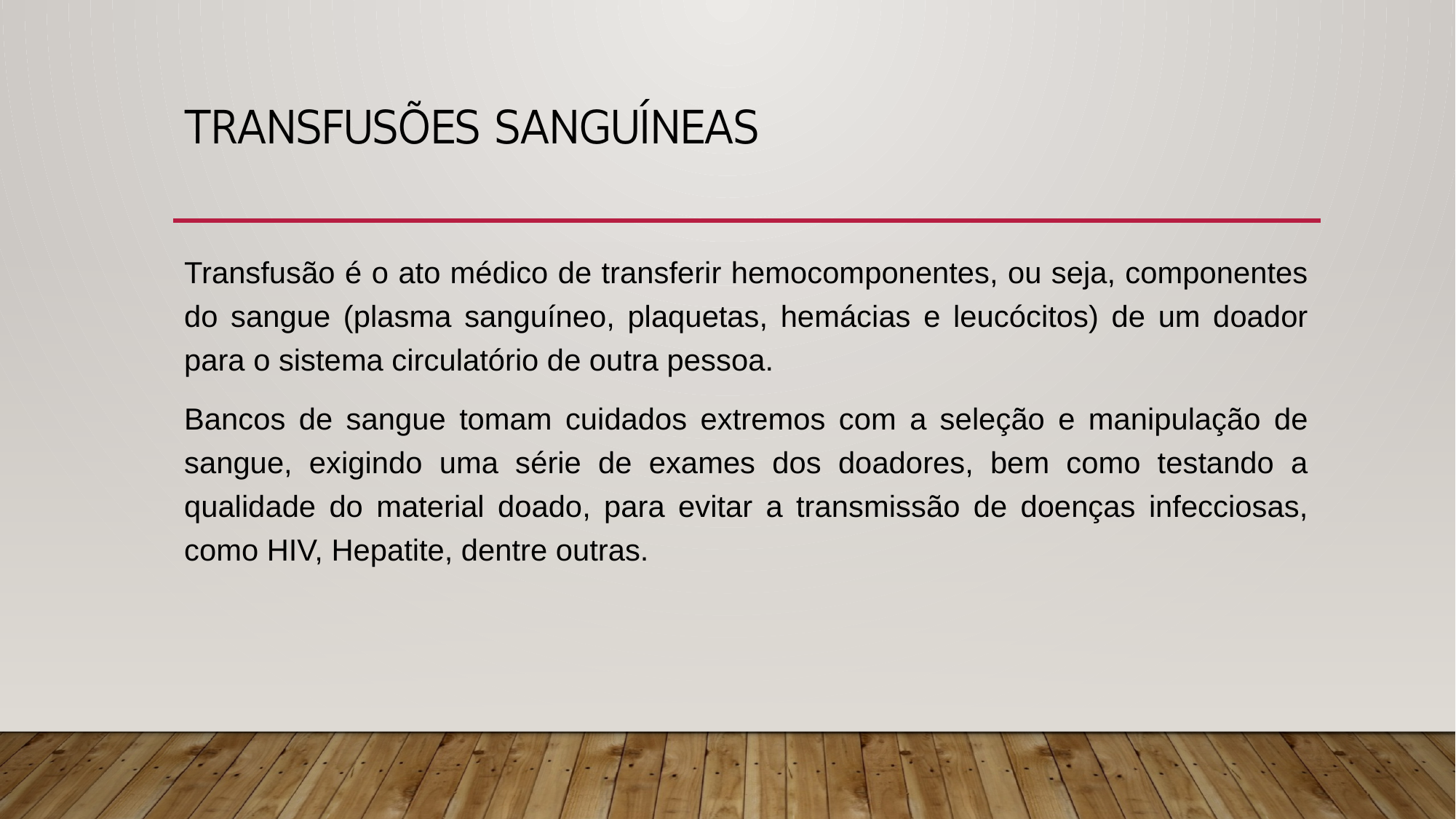

# Transfusões sanguíneas
Transfusão é o ato médico de transferir hemocomponentes, ou seja, componentes do sangue (plasma sanguíneo, plaquetas, hemácias e leucócitos) de um doador para o sistema circulatório de outra pessoa.
Bancos de sangue tomam cuidados extremos com a seleção e manipulação de sangue, exigindo uma série de exames dos doadores, bem como testando a qualidade do material doado, para evitar a transmissão de doenças infecciosas, como HIV, Hepatite, dentre outras.